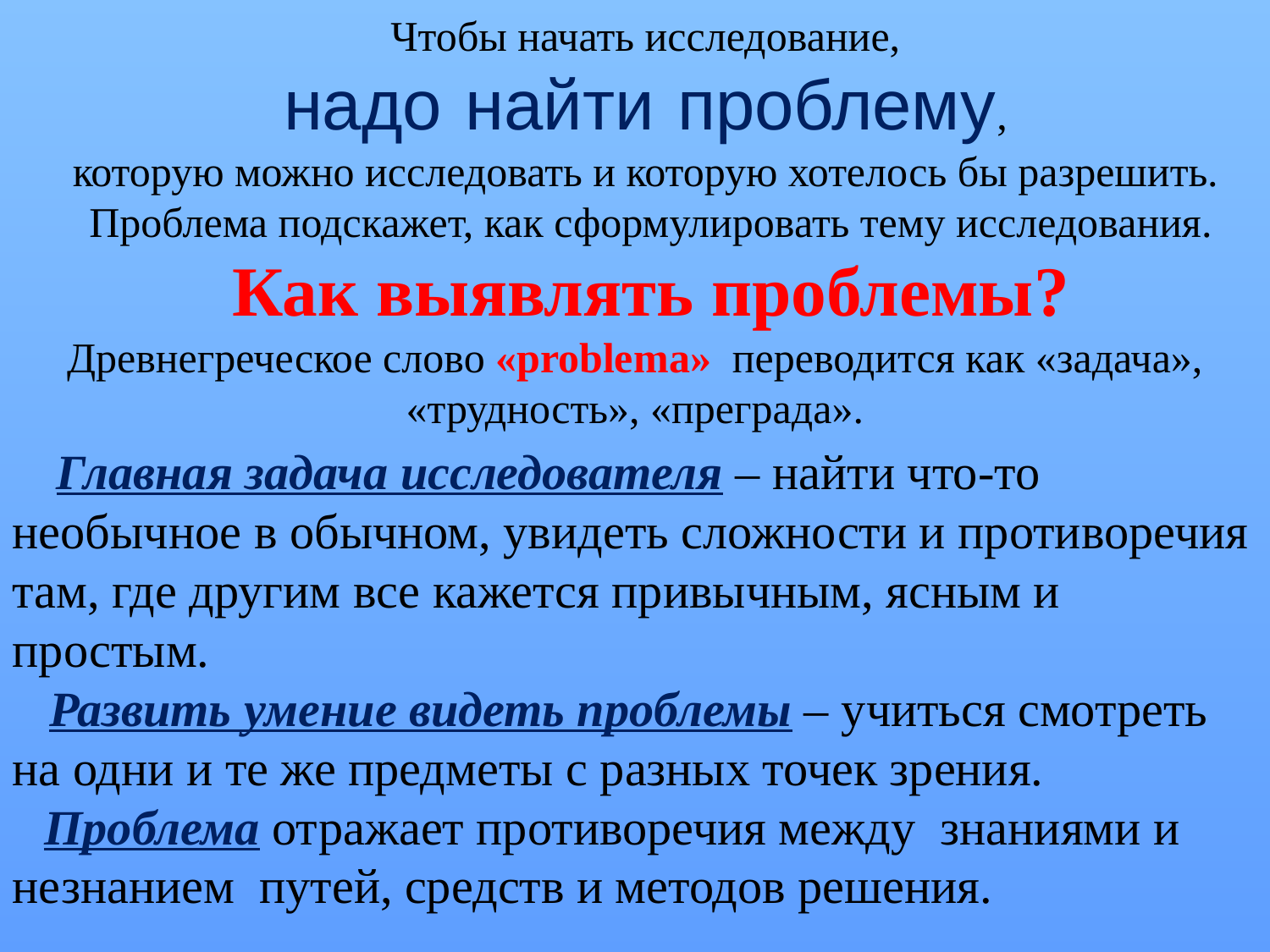

Чтобы начать исследование,
надо найти проблему,
которую можно исследовать и которую хотелось бы разрешить.
Проблема подскажет, как сформулировать тему исследования.
Как выявлять проблемы?
Древнегреческое слово «problema»  переводится как «задача», «трудность», «преграда».

 Главная задача исследователя – найти что-то необычное в обычном, увидеть сложности и противоречия там, где другим все кажется привычным, ясным и простым.
   Развить умение видеть проблемы – учиться смотреть на одни и те же предметы с разных точек зрения.
Проблема отражает противоречия между  знаниями и незнанием  путей, средств и методов решения.